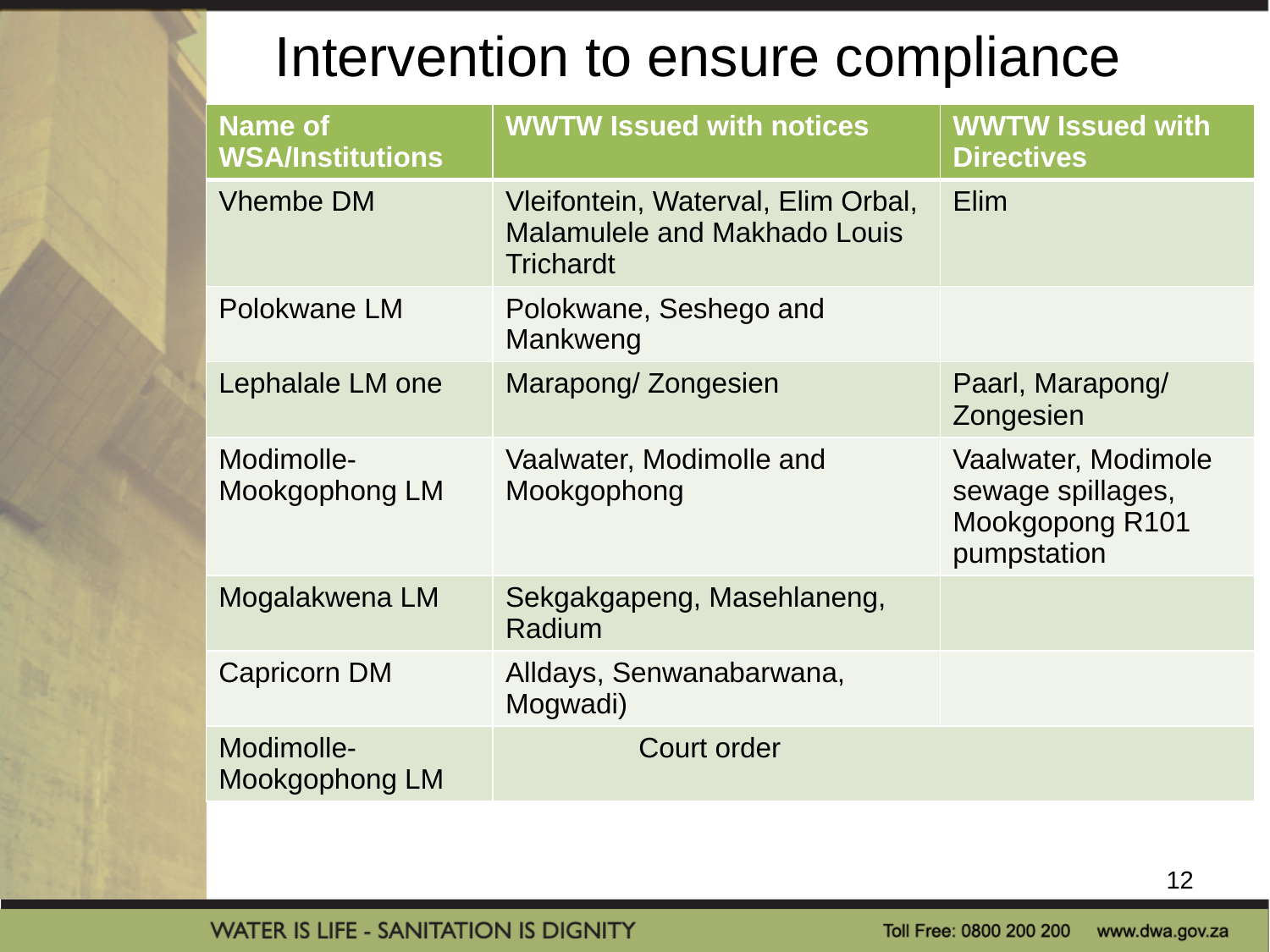

# Intervention to ensure compliance
| Name of WSA/Institutions | WWTW Issued with notices | WWTW Issued with Directives |
| --- | --- | --- |
| Vhembe DM | Vleifontein, Waterval, Elim Orbal, Malamulele and Makhado Louis Trichardt | Elim |
| Polokwane LM | Polokwane, Seshego and Mankweng |  |
| Lephalale LM one | Marapong/ Zongesien | Paarl, Marapong/ Zongesien |
| Modimolle-Mookgophong LM | Vaalwater, Modimolle and Mookgophong | Vaalwater, Modimole sewage spillages, Mookgopong R101 pumpstation |
| Mogalakwena LM | Sekgakgapeng, Masehlaneng, Radium |  |
| Capricorn DM | Alldays, Senwanabarwana, Mogwadi) |  |
| Modimolle-Mookgophong LM | Court order |  |
12